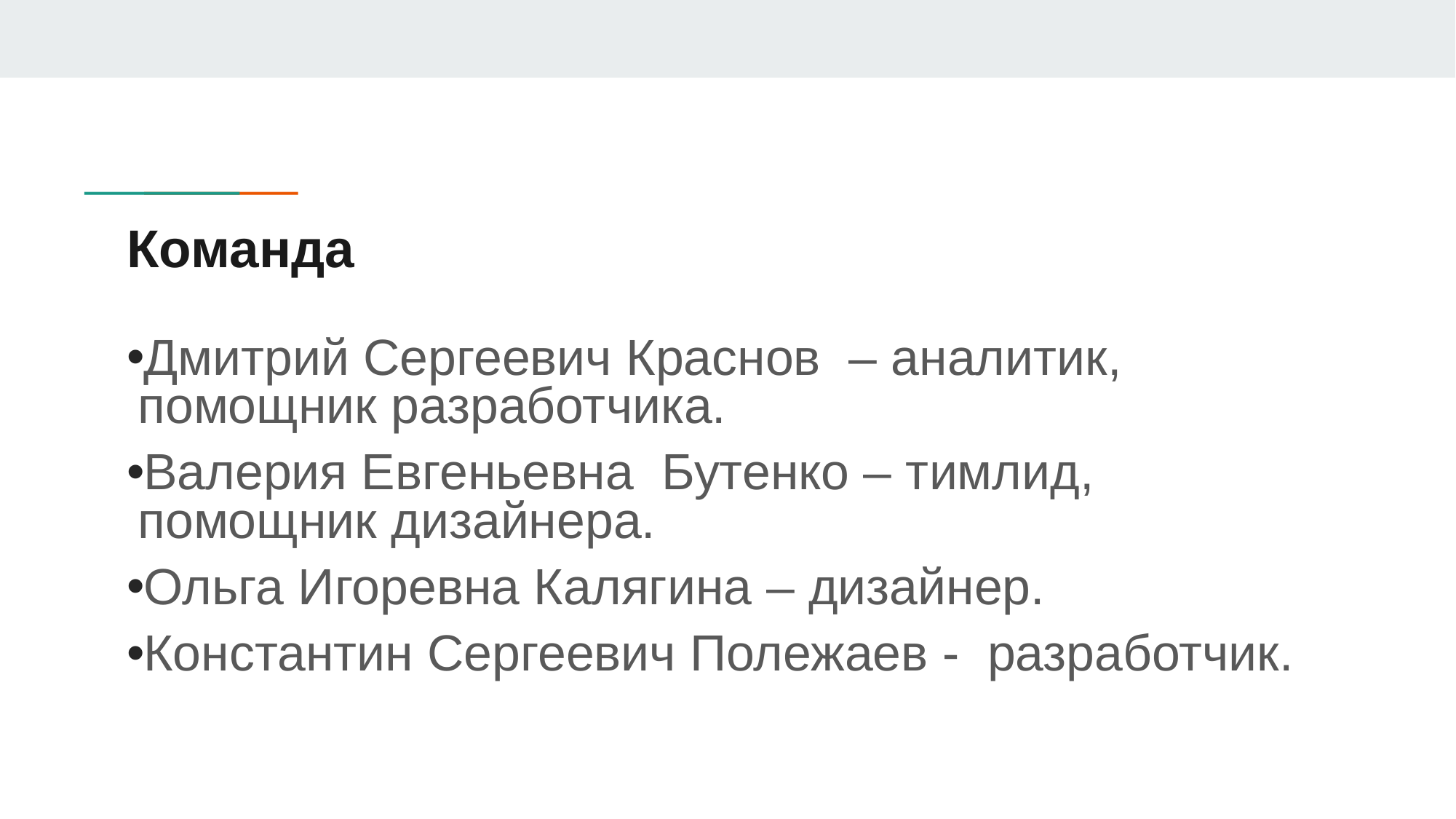

# Команда
Дмитрий Сергеевич Краснов  – аналитик, помощник разработчика.
Валерия Евгеньевна  Бутенко – тимлид, помощник дизайнера.
Ольга Игоревна Калягина – дизайнер.
Константин Сергеевич Полежаев -  разработчик.